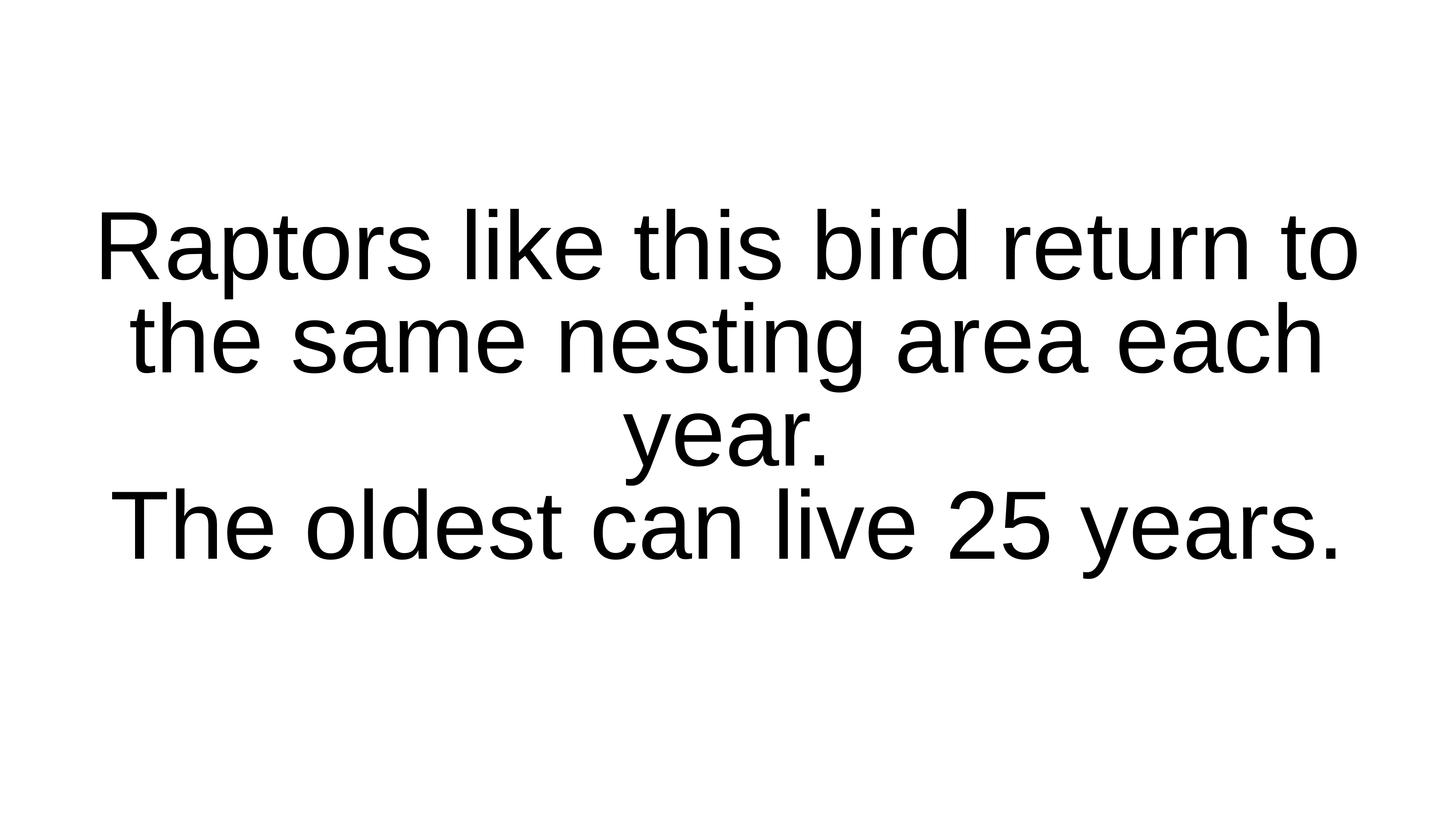

Raptors like this bird return to the same nesting area each year.
The oldest can live 25 years.